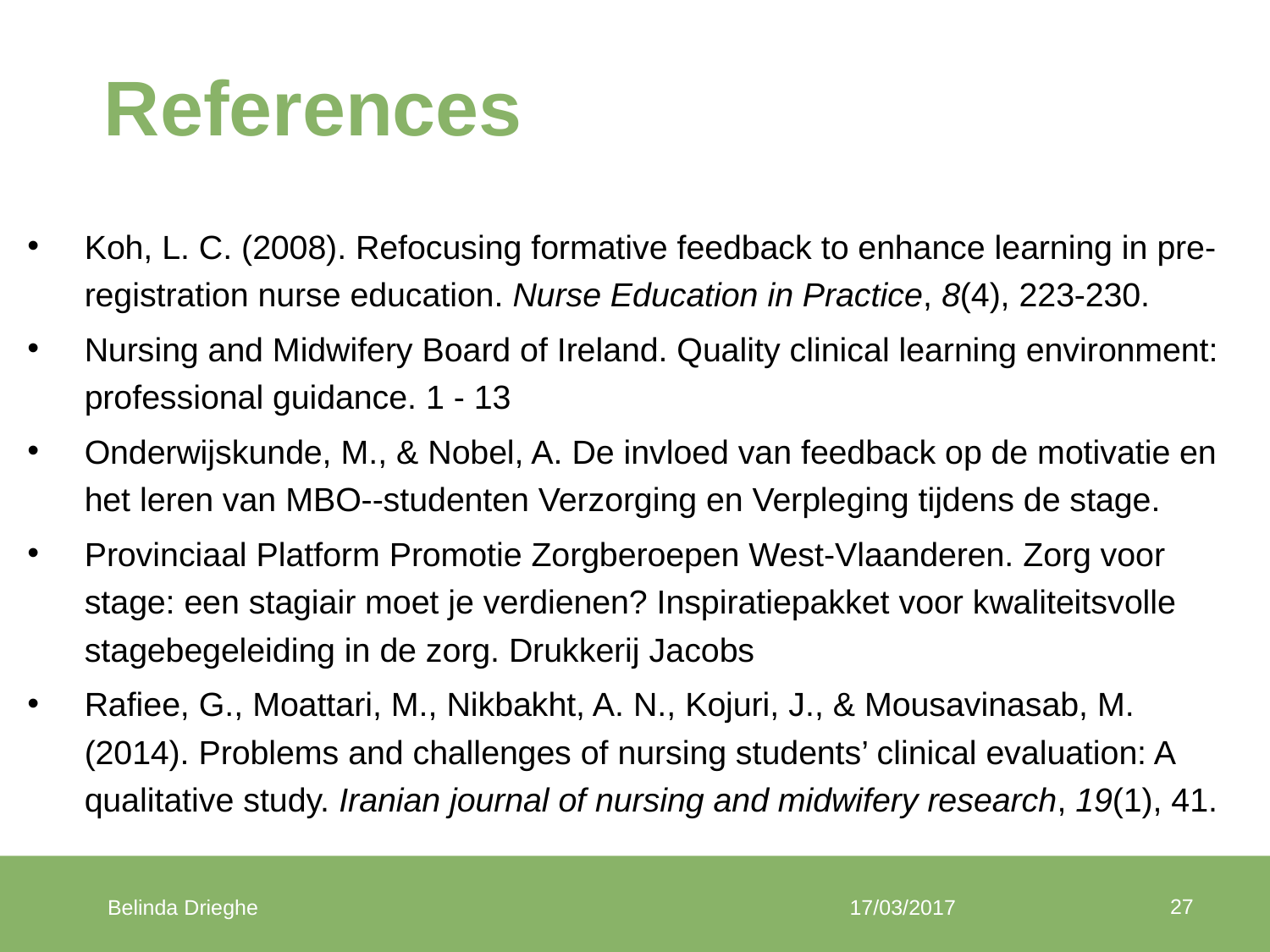

# References
Koh, L. C. (2008). Refocusing formative feedback to enhance learning in pre-registration nurse education. Nurse Education in Practice, 8(4), 223-230.
Nursing and Midwifery Board of Ireland. Quality clinical learning environment: professional guidance. 1 - 13
Onderwijskunde, M., & Nobel, A. De invloed van feedback op de motivatie en het leren van MBO-‐studenten Verzorging en Verpleging tijdens de stage.
Provinciaal Platform Promotie Zorgberoepen West-Vlaanderen. Zorg voor stage: een stagiair moet je verdienen? Inspiratiepakket voor kwaliteitsvolle stagebegeleiding in de zorg. Drukkerij Jacobs
Rafiee, G., Moattari, M., Nikbakht, A. N., Kojuri, J., & Mousavinasab, M. (2014). Problems and challenges of nursing students’ clinical evaluation: A qualitative study. Iranian journal of nursing and midwifery research, 19(1), 41.
27
Belinda Drieghe
17/03/2017